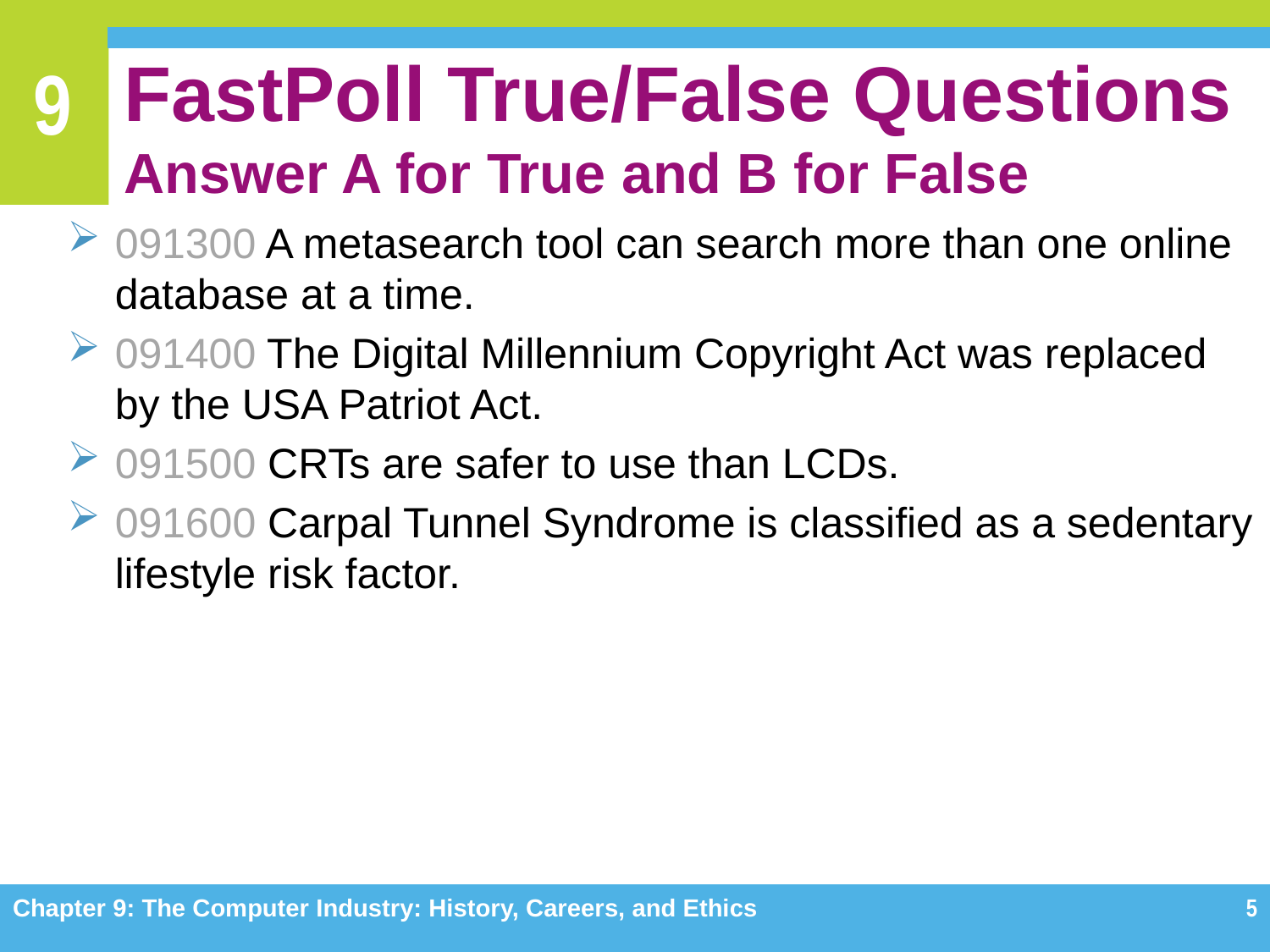

# FastPoll True/False Questions Answer A for True and B for False
091300 A metasearch tool can search more than one online database at a time.
091400 The Digital Millennium Copyright Act was replaced by the USA Patriot Act.
091500 CRTs are safer to use than LCDs.
091600 Carpal Tunnel Syndrome is classified as a sedentary lifestyle risk factor.
Chapter 9: The Computer Industry: History, Careers, and Ethics
5